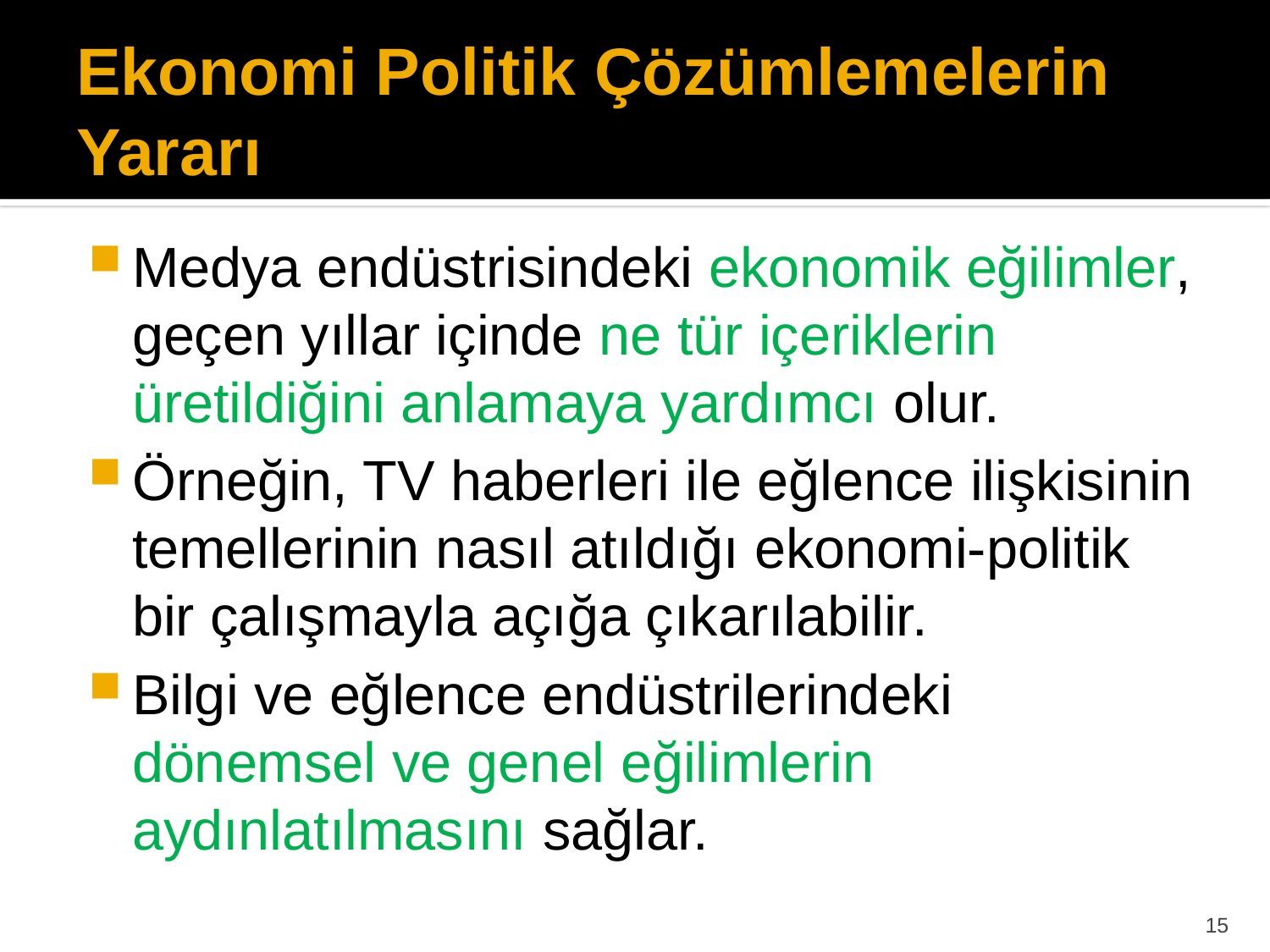

# Ekonomi Politik Çözümlemelerin Yararı
Medya endüstrisindeki ekonomik eğilimler, geçen yıllar içinde ne tür içeriklerin üretildiğini anlamaya yardımcı olur.
Örneğin, TV haberleri ile eğlence ilişkisinin temellerinin nasıl atıldığı ekonomi-politik bir çalışmayla açığa çıkarılabilir.
Bilgi ve eğlence endüstrilerindeki dönemsel ve genel eğilimlerin aydınlatılmasını sağlar.
15